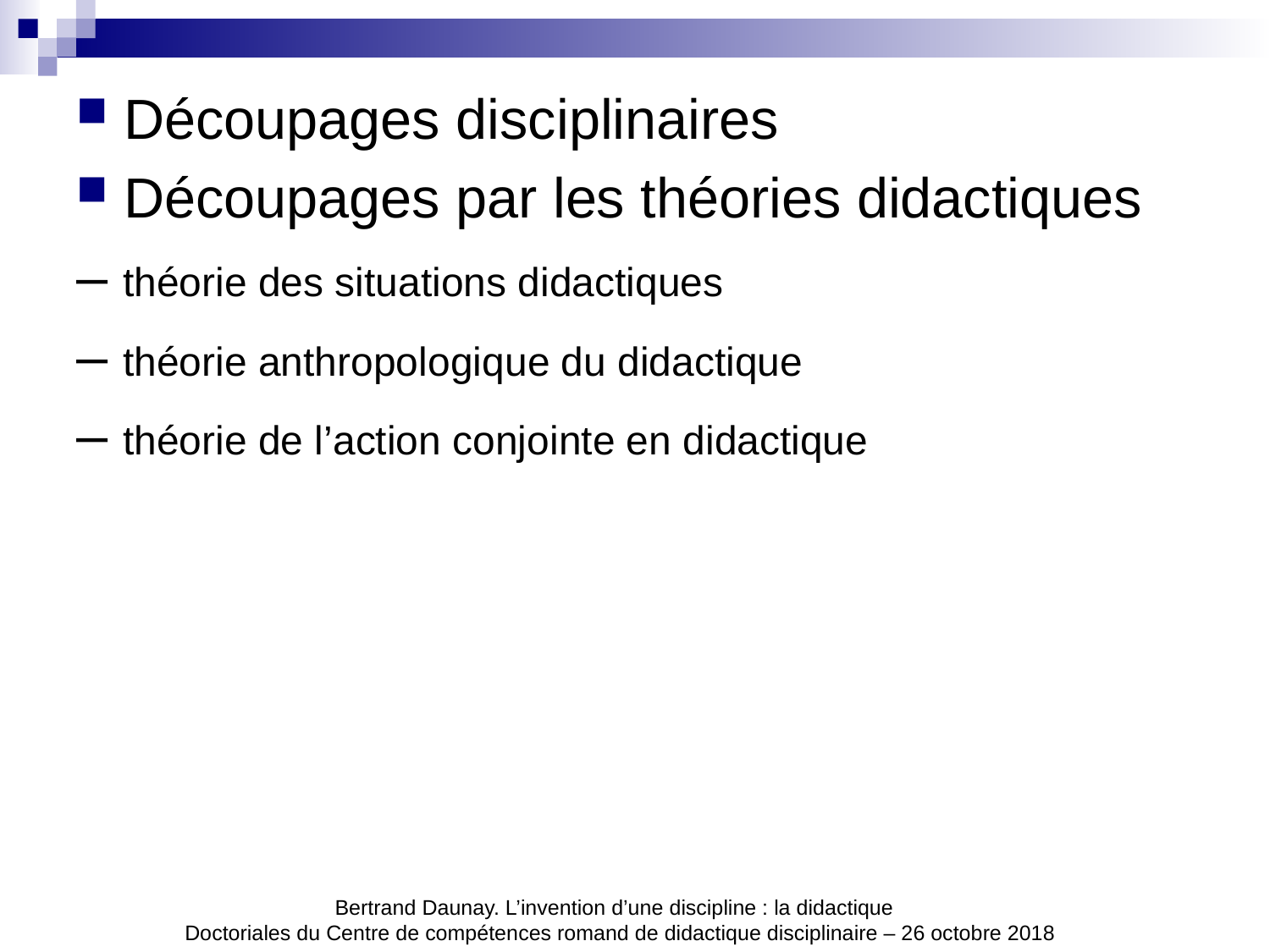

Découpages disciplinaires
Découpages par les théories didactiques
– théorie des situations didactiques
– théorie anthropologique du didactique
– théorie de l’action conjointe en didactique
Bertrand Daunay. L’invention d’une discipline : la didactique
Doctoriales du Centre de compétences romand de didactique disciplinaire – 26 octobre 2018